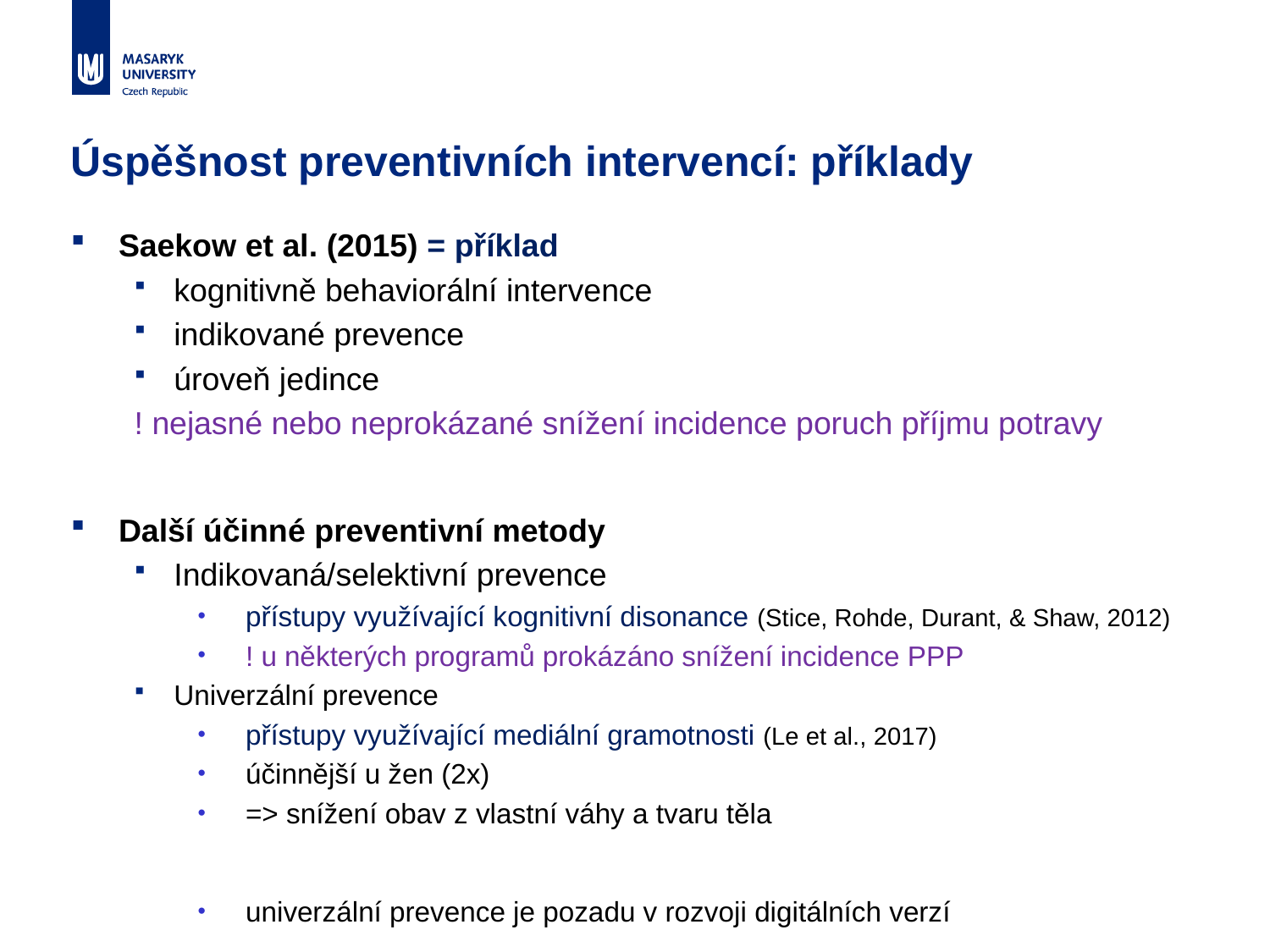

# Úspěšnost preventivních intervencí: příklady
Saekow et al. (2015) = příklad
kognitivně behaviorální intervence
indikované prevence
úroveň jedince
! nejasné nebo neprokázané snížení incidence poruch příjmu potravy

Další účinné preventivní metody
Indikovaná/selektivní prevence
přístupy využívající kognitivní disonance (Stice, Rohde, Durant, & Shaw, 2012)
! u některých programů prokázáno snížení incidence PPP
Univerzální prevence
přístupy využívající mediální gramotnosti (Le et al., 2017)
účinnější u žen (2x)
=> snížení obav z vlastní váhy a tvaru těla

univerzální prevence je pozadu v rozvoji digitálních verzí